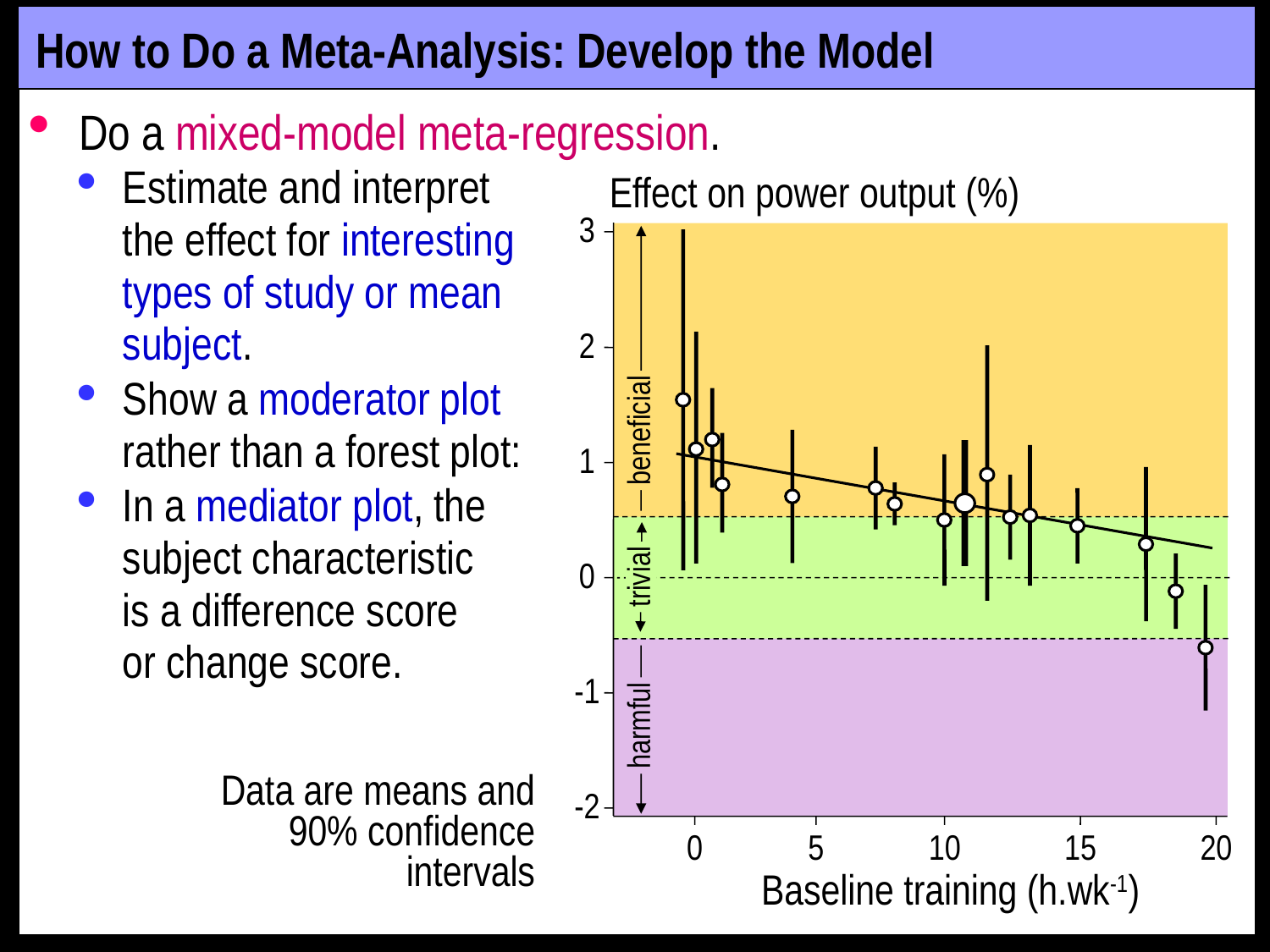

# How to Do a Meta-Analysis: Develop the Model
Do a mixed-model meta-regression.
Estimate and interpret
the effect for interesting
types of study or mean
subject.
Show a moderator plot
rather than a forest plot:
In a mediator plot, the
subject characteristic
is a difference score
or change score.

Effect on power output (%)
3

2

beneficial

1

0
trivial

-1

harmful

-2

0

5

10

15

20
Baseline training (h.wk-1)
Data are means and 90% confidence intervals